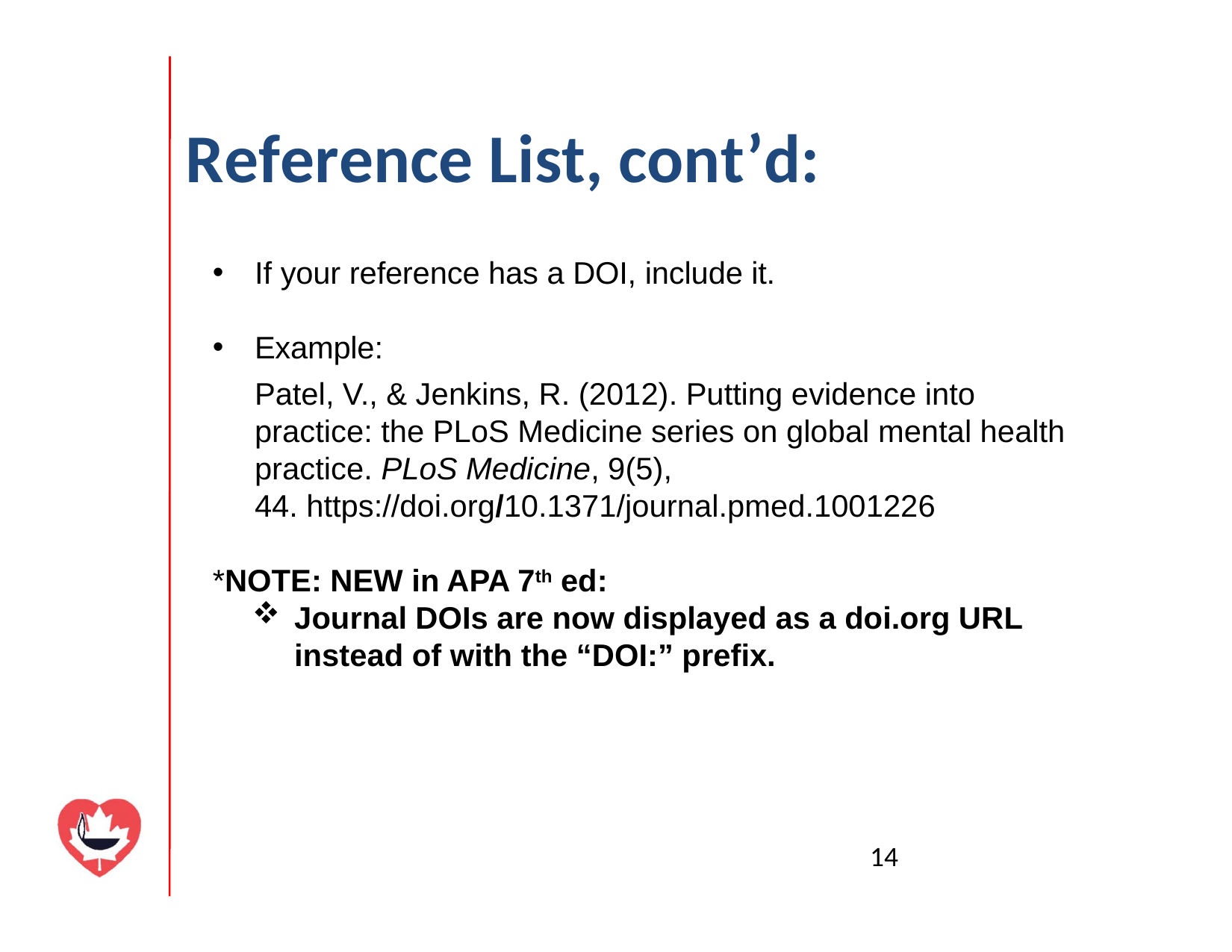

# Reference List, cont’d:
If your reference has a DOI, include it.

Example:

Patel, V., & Jenkins, R. (2012). Putting evidence into practice: the PLoS Medicine series on global mental health practice. PLoS Medicine, 9(5), 44. https://doi.org/10.1371/journal.pmed.1001226

*NOTE: NEW in APA 7th ed:
Journal DOIs are now displayed as a doi.org URL instead of with the “DOI:” prefix.

14